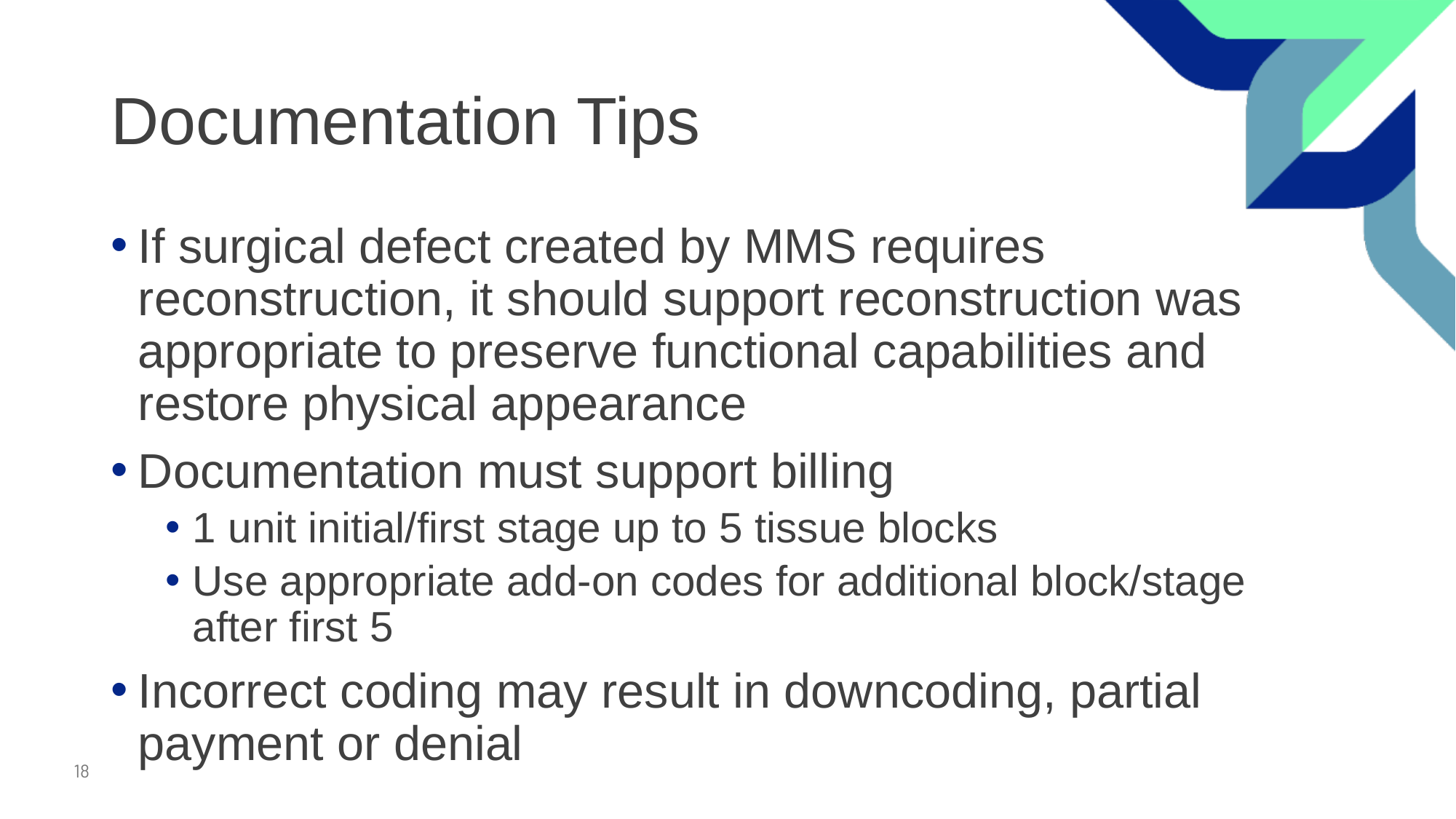

# Documentation Tips
If surgical defect created by MMS requires reconstruction, it should support reconstruction was appropriate to preserve functional capabilities and restore physical appearance
Documentation must support billing
1 unit initial/first stage up to 5 tissue blocks
Use appropriate add-on codes for additional block/stage after first 5
Incorrect coding may result in downcoding, partial payment or denial